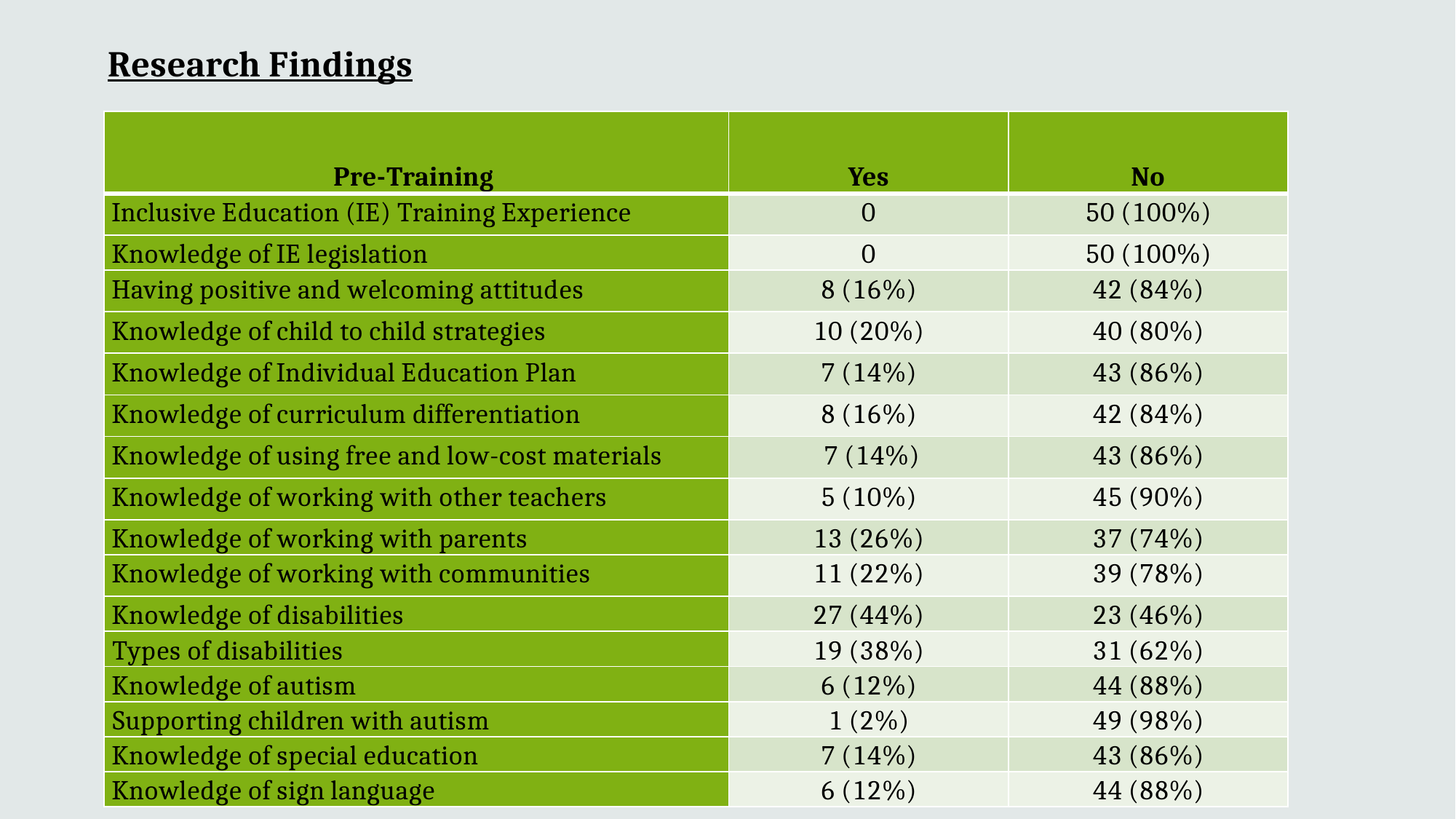

Research Findings
| Pre-Training | Yes | No |
| --- | --- | --- |
| Inclusive Education (IE) Training Experience | 0 | 50 (100%) |
| Knowledge of IE legislation | 0 | 50 (100%) |
| Having positive and welcoming attitudes | 8 (16%) | 42 (84%) |
| Knowledge of child to child strategies | 10 (20%) | 40 (80%) |
| Knowledge of Individual Education Plan | 7 (14%) | 43 (86%) |
| Knowledge of curriculum differentiation | 8 (16%) | 42 (84%) |
| Knowledge of using free and low-cost materials | 7 (14%) | 43 (86%) |
| Knowledge of working with other teachers | 5 (10%) | 45 (90%) |
| Knowledge of working with parents | 13 (26%) | 37 (74%) |
| Knowledge of working with communities | 11 (22%) | 39 (78%) |
| Knowledge of disabilities | 27 (44%) | 23 (46%) |
| Types of disabilities | 19 (38%) | 31 (62%) |
| Knowledge of autism | 6 (12%) | 44 (88%) |
| Supporting children with autism | 1 (2%) | 49 (98%) |
| Knowledge of special education | 7 (14%) | 43 (86%) |
| Knowledge of sign language | 6 (12%) | 44 (88%) |